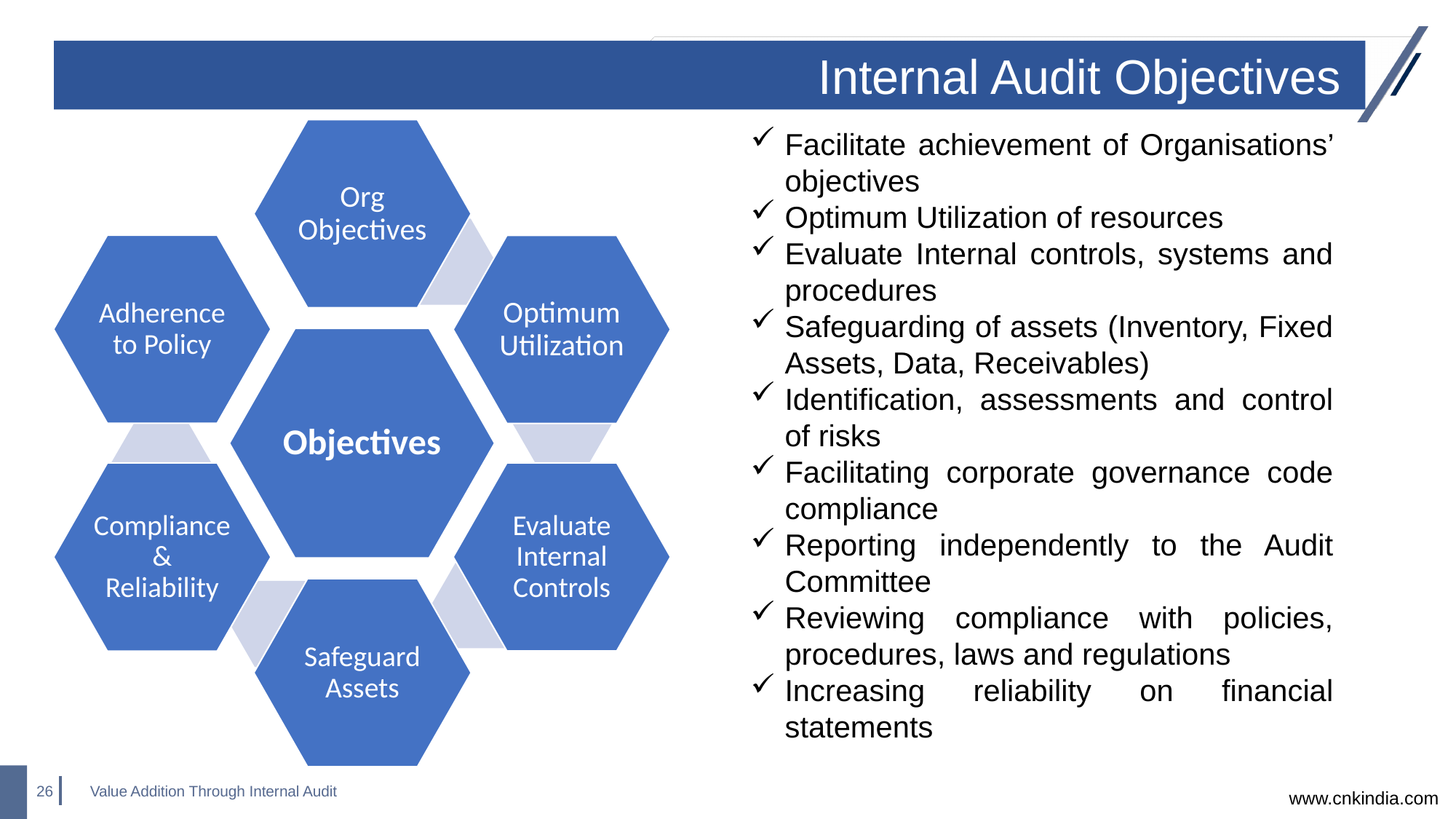

Internal Audit Objectives
Objectives
Org Objectives
Optimum Utilization
Evaluate Internal Controls
Safeguard Assets
Compliance & Reliability
Adherence to Policy
Facilitate achievement of Organisations’ objectives
Optimum Utilization of resources
Evaluate Internal controls, systems and procedures
Safeguarding of assets (Inventory, Fixed Assets, Data, Receivables)
Identification, assessments and control of risks
Facilitating corporate governance code compliance
Reporting independently to the Audit Committee
Reviewing compliance with policies, procedures, laws and regulations
Increasing reliability on financial statements

Value Addition Through Internal Audit

www.cnkindia.com